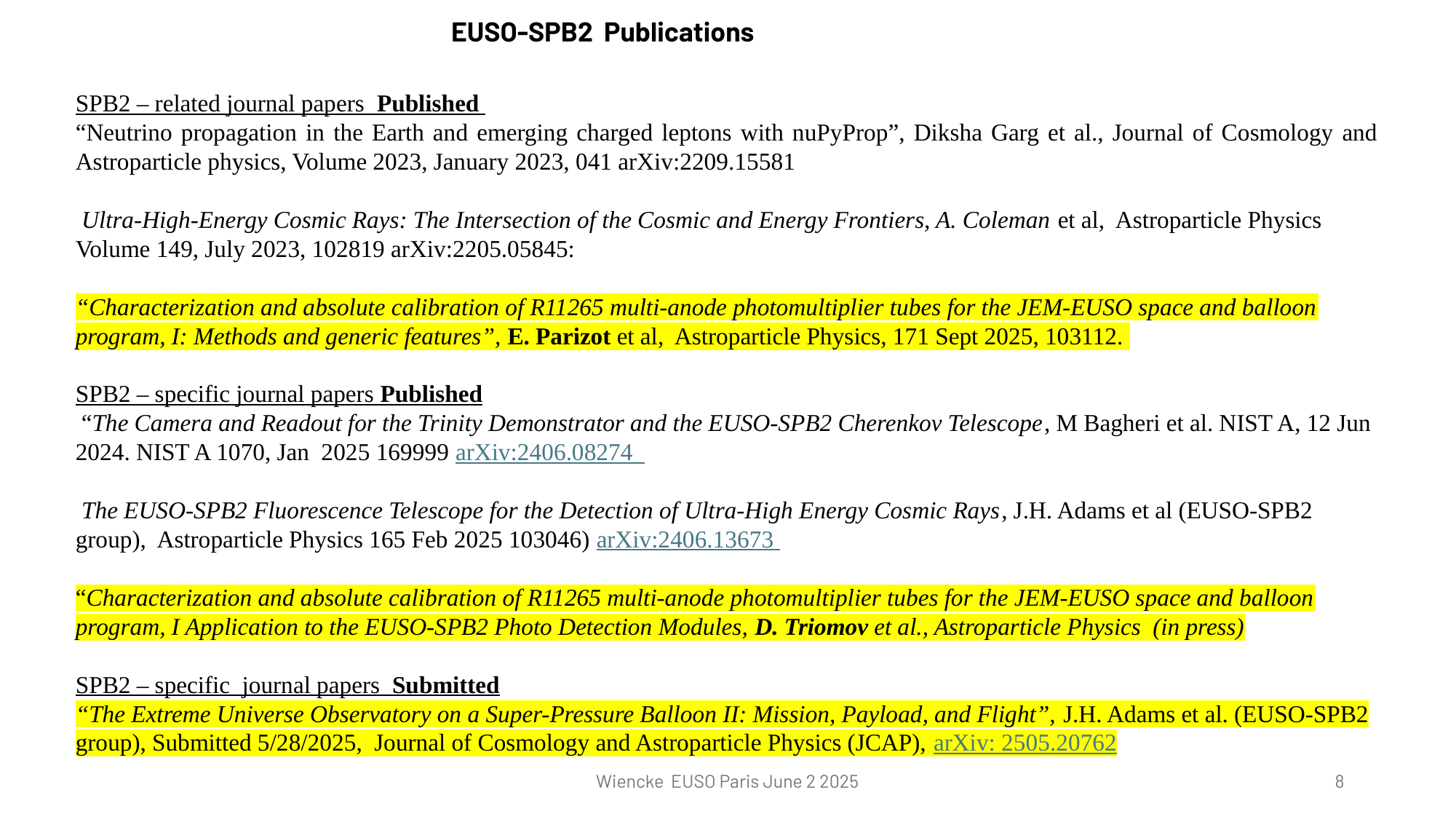

EUSO-SPB2  Publications
SPB2 – related journal papers  Published
“Neutrino propagation in the Earth and emerging charged leptons with nuPyProp”, Diksha Garg et al., Journal of Cosmology and Astroparticle physics, Volume 2023, January 2023, 041 arXiv:2209.15581

 Ultra-High-Energy Cosmic Rays: The Intersection of the Cosmic and Energy Frontiers, A. Coleman et al,  Astroparticle Physics Volume 149, July 2023, 102819 arXiv:2205.05845:

“Characterization and absolute calibration of R11265 multi-anode photomultiplier tubes for the JEM-EUSO space and balloon program, I: Methods and generic features”, E. Parizot et al,  Astroparticle Physics, 171 Sept 2025, 103112.

SPB2 – specific journal papers Published
 “The Camera and Readout for the Trinity Demonstrator and the EUSO-SPB2 Cherenkov Telescope, M Bagheri et al. NIST A, 12 Jun 2024. NIST A 1070, Jan  2025 169999 arXiv:2406.08274

 The EUSO-SPB2 Fluorescence Telescope for the Detection of Ultra-High Energy Cosmic Rays, J.H. Adams et al (EUSO-SPB2 group),  Astroparticle Physics 165 Feb 2025 103046) arXiv:2406.13673

“Characterization and absolute calibration of R11265 multi-anode photomultiplier tubes for the JEM-EUSO space and balloon program, I Application to the EUSO-SPB2 Photo Detection Modules, D. Triomov et al., Astroparticle Physics  (in press)

SPB2 – specific  journal papers  Submitted
“The Extreme Universe Observatory on a Super-Pressure Balloon II: Mission, Payload, and Flight”, J.H. Adams et al. (EUSO-SPB2 group), Submitted 5/28/2025,  Journal of Cosmology and Astroparticle Physics (JCAP), arXiv: 2505.20762

Wiencke  EUSO Paris June 2 2025
8